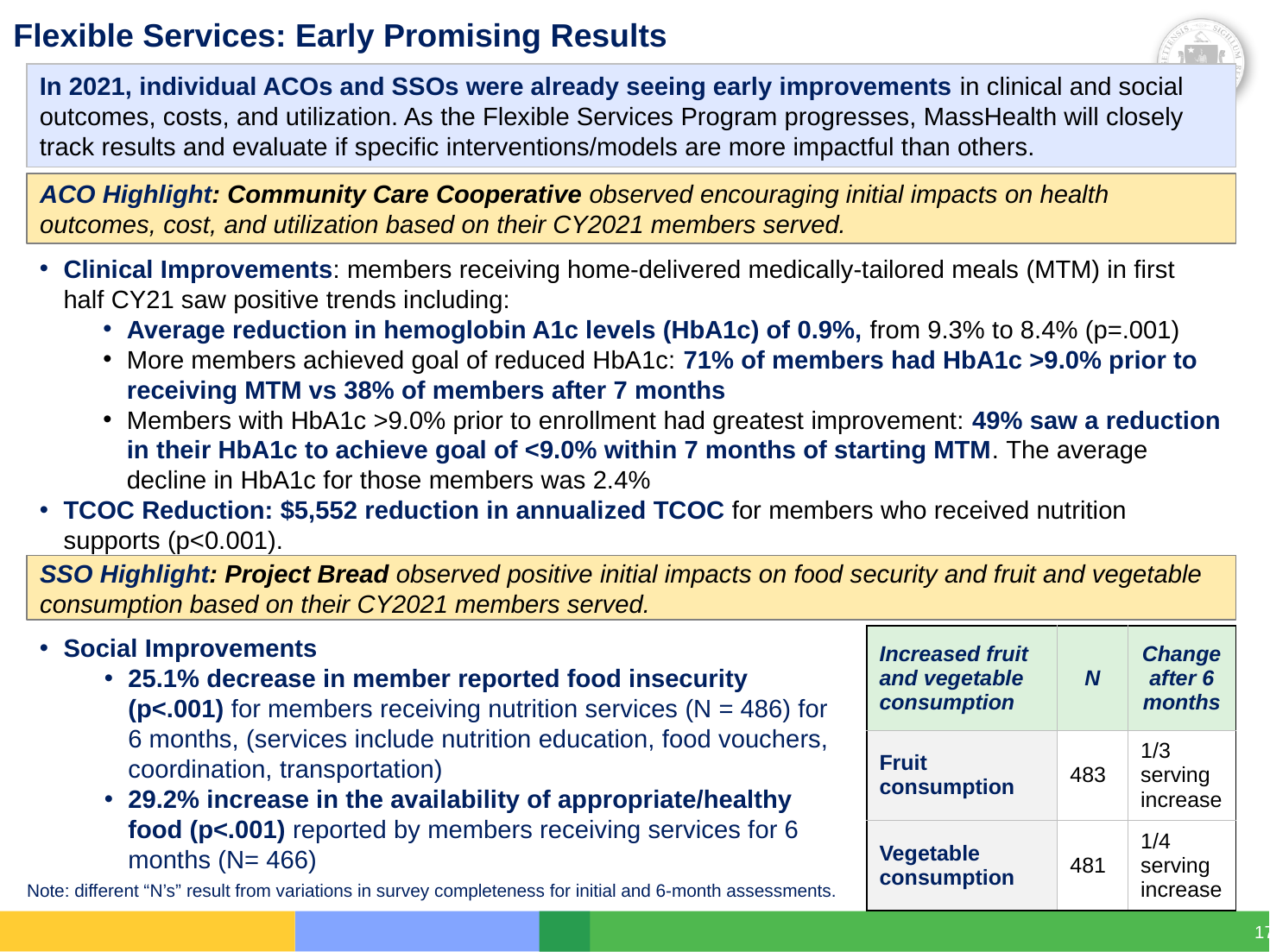

# Flexible Services: Early Promising Results
In 2021, individual ACOs and SSOs were already seeing early improvements in clinical and social outcomes, costs, and utilization. As the Flexible Services Program progresses, MassHealth will closely track results and evaluate if specific interventions/models are more impactful than others.
ACO Highlight: Community Care Cooperative observed encouraging initial impacts on health outcomes, cost, and utilization based on their CY2021 members served.
Clinical Improvements: members receiving home-delivered medically-tailored meals (MTM) in first half CY21 saw positive trends including:
Average reduction in hemoglobin A1c levels (HbA1c) of 0.9%, from 9.3% to 8.4% (p=.001)
More members achieved goal of reduced HbA1c: 71% of members had HbA1c >9.0% prior to receiving MTM vs 38% of members after 7 months
Members with HbA1c >9.0% prior to enrollment had greatest improvement: 49% saw a reduction in their HbA1c to achieve goal of <9.0% within 7 months of starting MTM. The average decline in HbA1c for those members was 2.4%
TCOC Reduction: $5,552 reduction in annualized TCOC for members who received nutrition supports (p<0.001).
SSO Highlight: Project Bread observed positive initial impacts on food security and fruit and vegetable consumption based on their CY2021 members served.
Social Improvements
25.1% decrease in member reported food insecurity (p<.001) for members receiving nutrition services (N = 486) for 6 months, (services include nutrition education, food vouchers, coordination, transportation)
29.2% increase in the availability of appropriate/healthy food (p<.001) reported by members receiving services for 6 months (N= 466)
| Increased fruit and vegetable consumption | N | Change after 6 months |
| --- | --- | --- |
| Fruit consumption | 483 | 1/3 serving increase |
| Vegetable consumption | 481 | 1/4 serving increase |
Note: different “N’s” result from variations in survey completeness for initial and 6-month assessments.